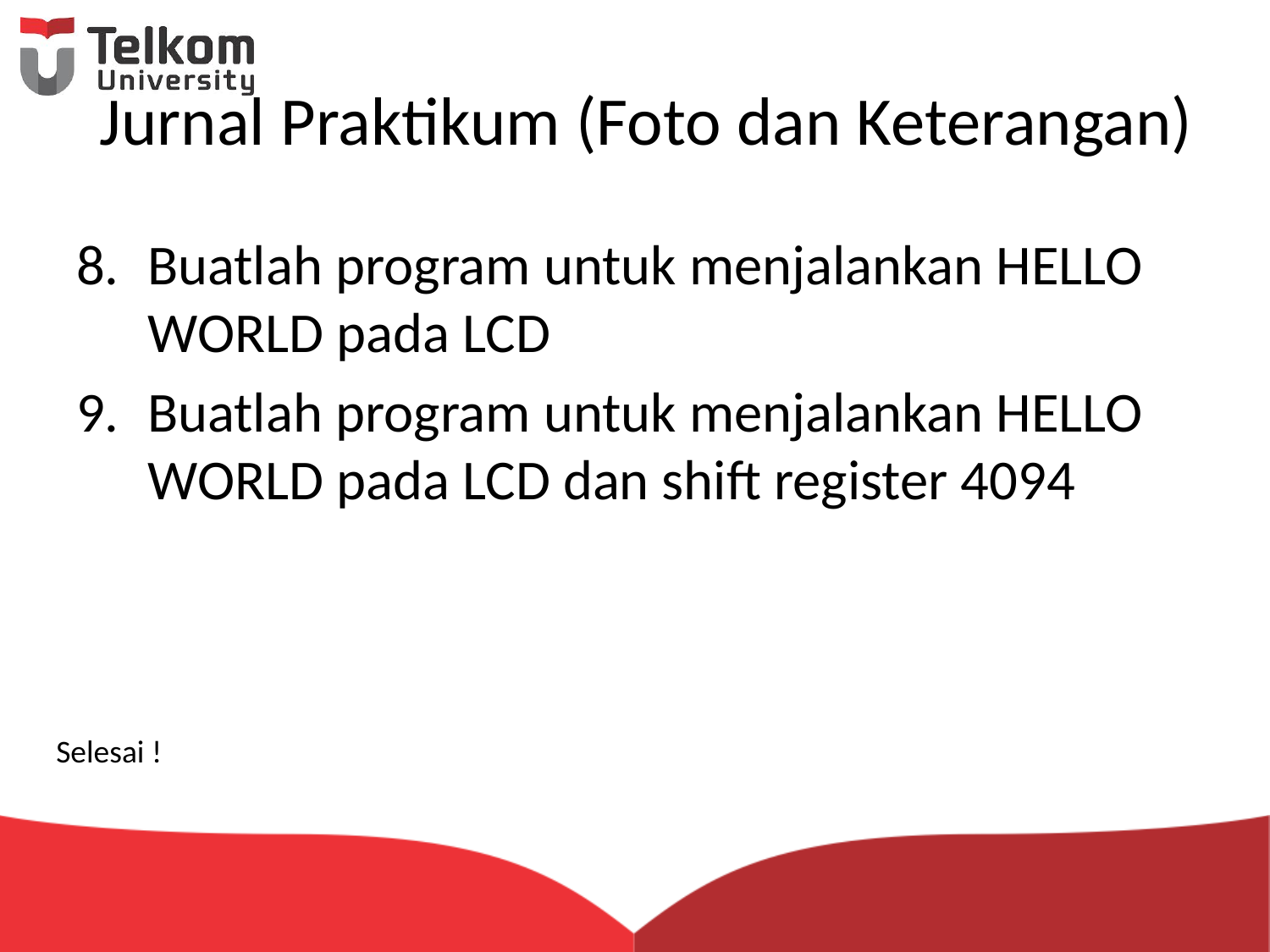

# Jurnal Praktikum (Foto dan Keterangan)
Buatlah program untuk menjalankan HELLO WORLD pada LCD
Buatlah program untuk menjalankan HELLO WORLD pada LCD dan shift register 4094
Selesai !